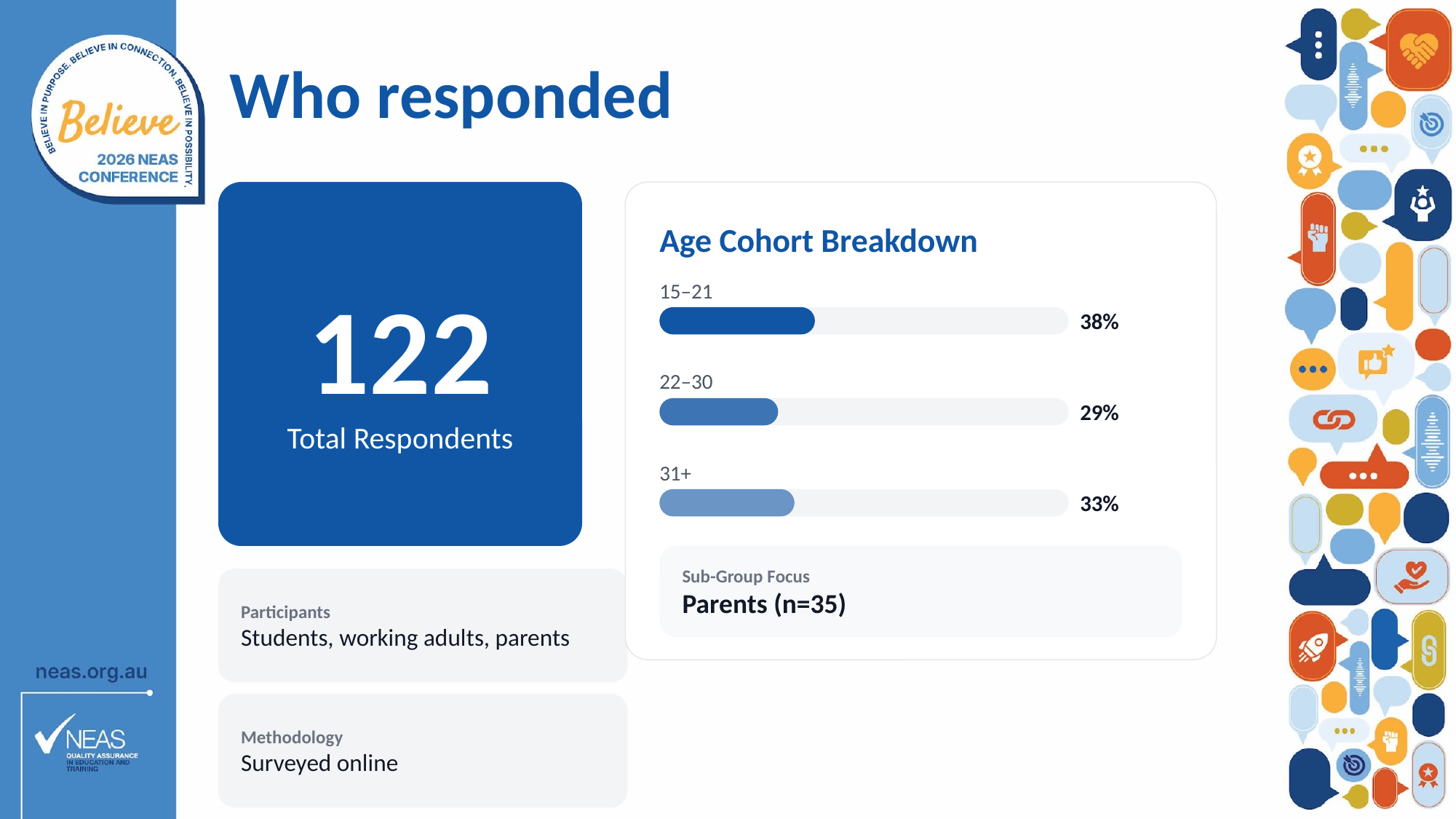

# Who responded

122
Total Respondents

Age Cohort Breakdown
15–21

38%
22–30

29%
31+

33%

Sub-Group Focus
Parents (n=35)

Participants
Students, working adults, parents

Methodology
Surveyed online